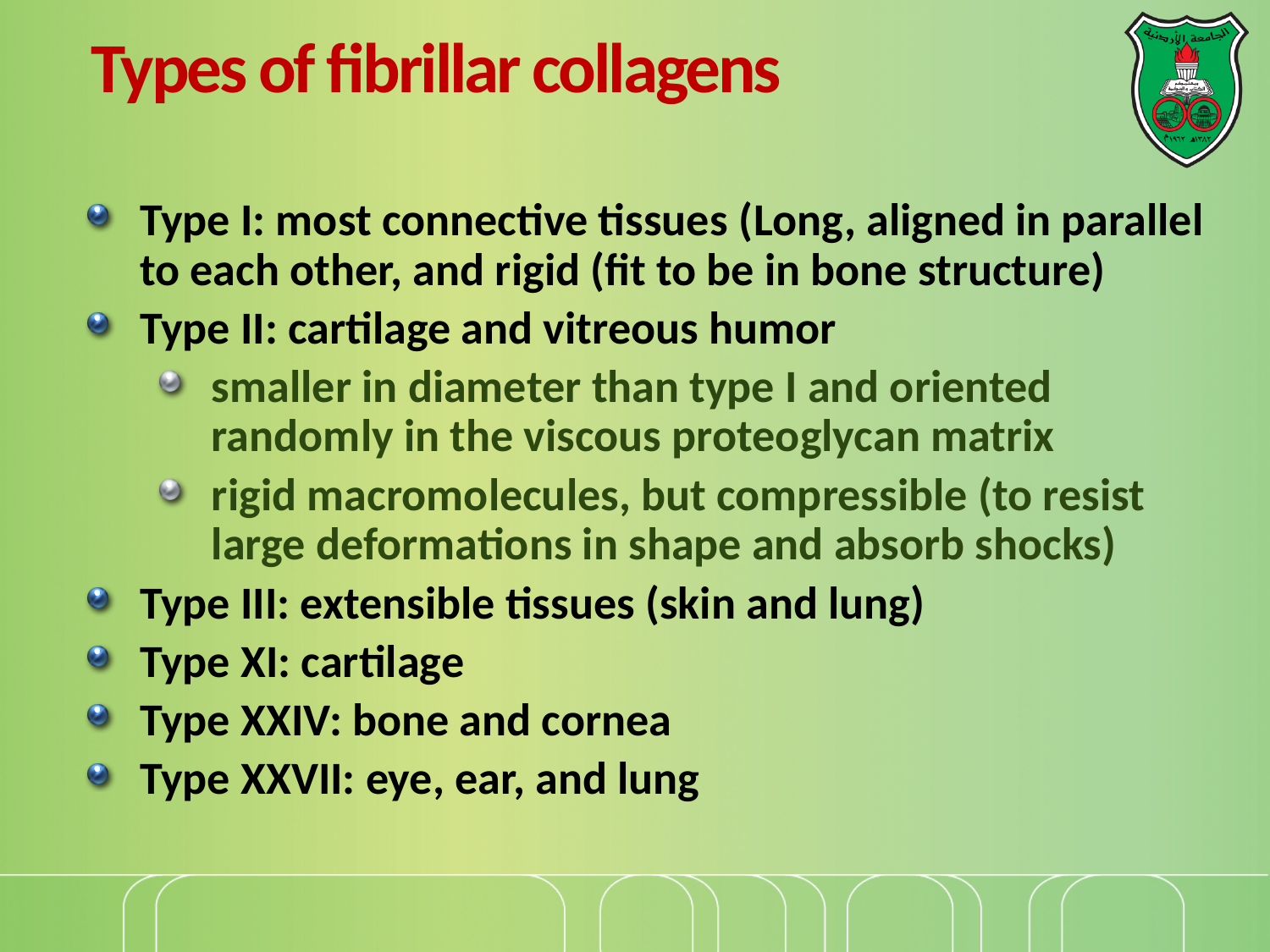

# Types of fibrillar collagens
Type I: most connective tissues (Long, aligned in parallel to each other, and rigid (fit to be in bone structure)
Type II: cartilage and vitreous humor
smaller in diameter than type I and oriented randomly in the viscous proteoglycan matrix
rigid macromolecules, but compressible (to resist large deformations in shape and absorb shocks)
Type III: extensible tissues (skin and lung)
Type XI: cartilage
Type XXIV: bone and cornea
Type XXVII: eye, ear, and lung